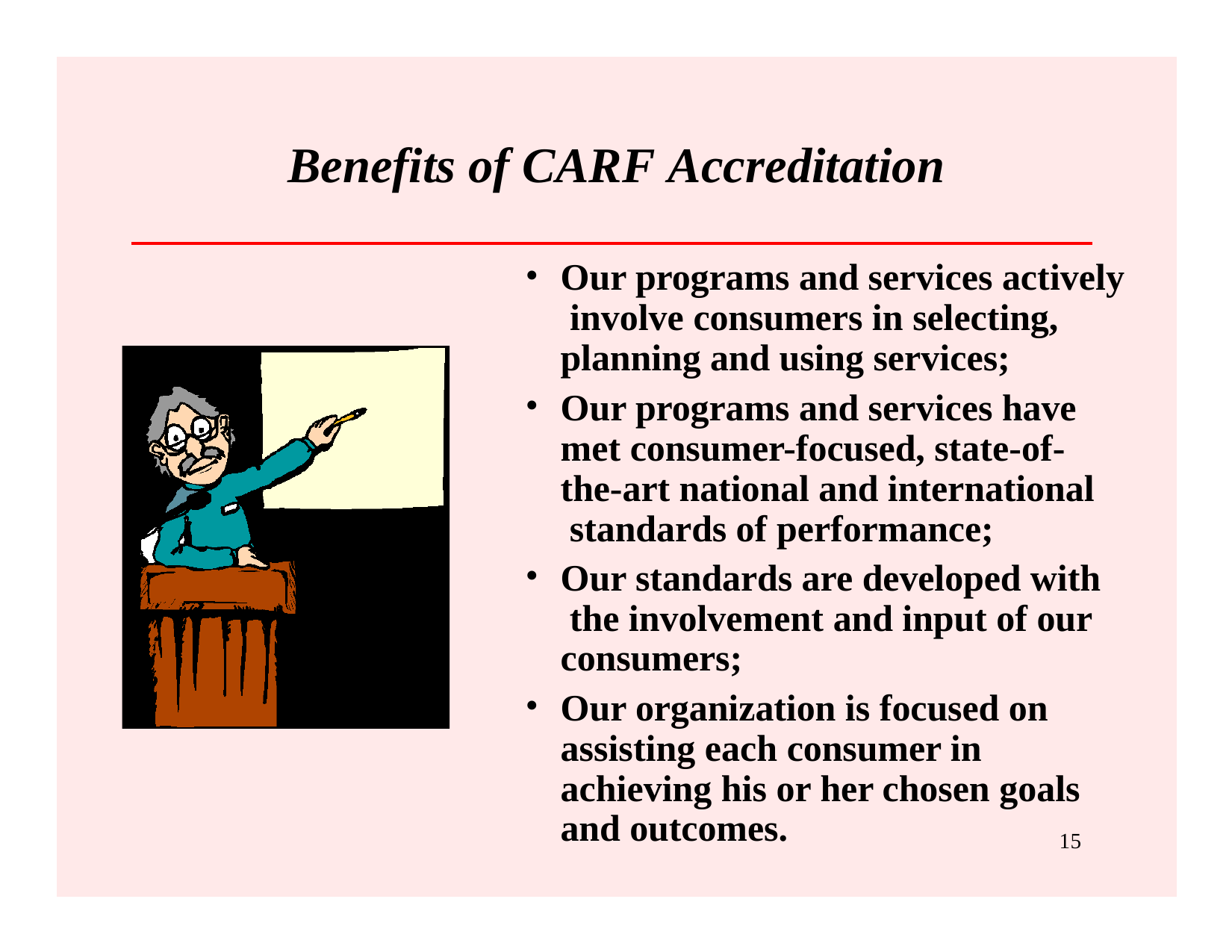

# Benefits of CARF Accreditation

Our programs and services actively  involve consumers in selecting,  planning and using services;
Our programs and services have  met consumer-focused, state-of-  the-art national and international  standards of performance;
Our standards are developed with  the involvement and input of our  consumers;
Our organization is focused on  assisting each consumer in  achieving his or her chosen goals

and outcomes.
15